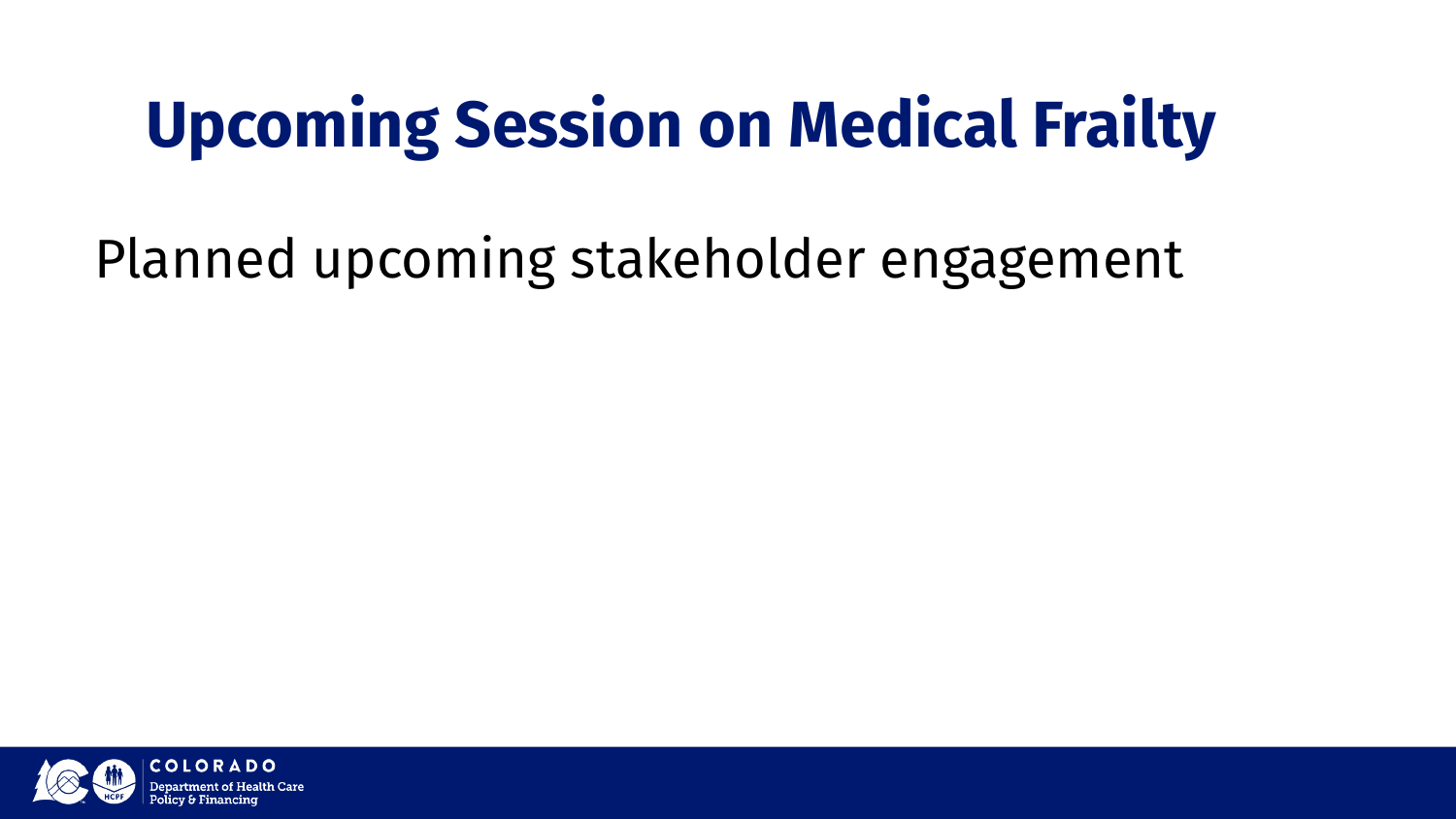

# Upcoming Session on Medical Frailty
Planned upcoming stakeholder engagement